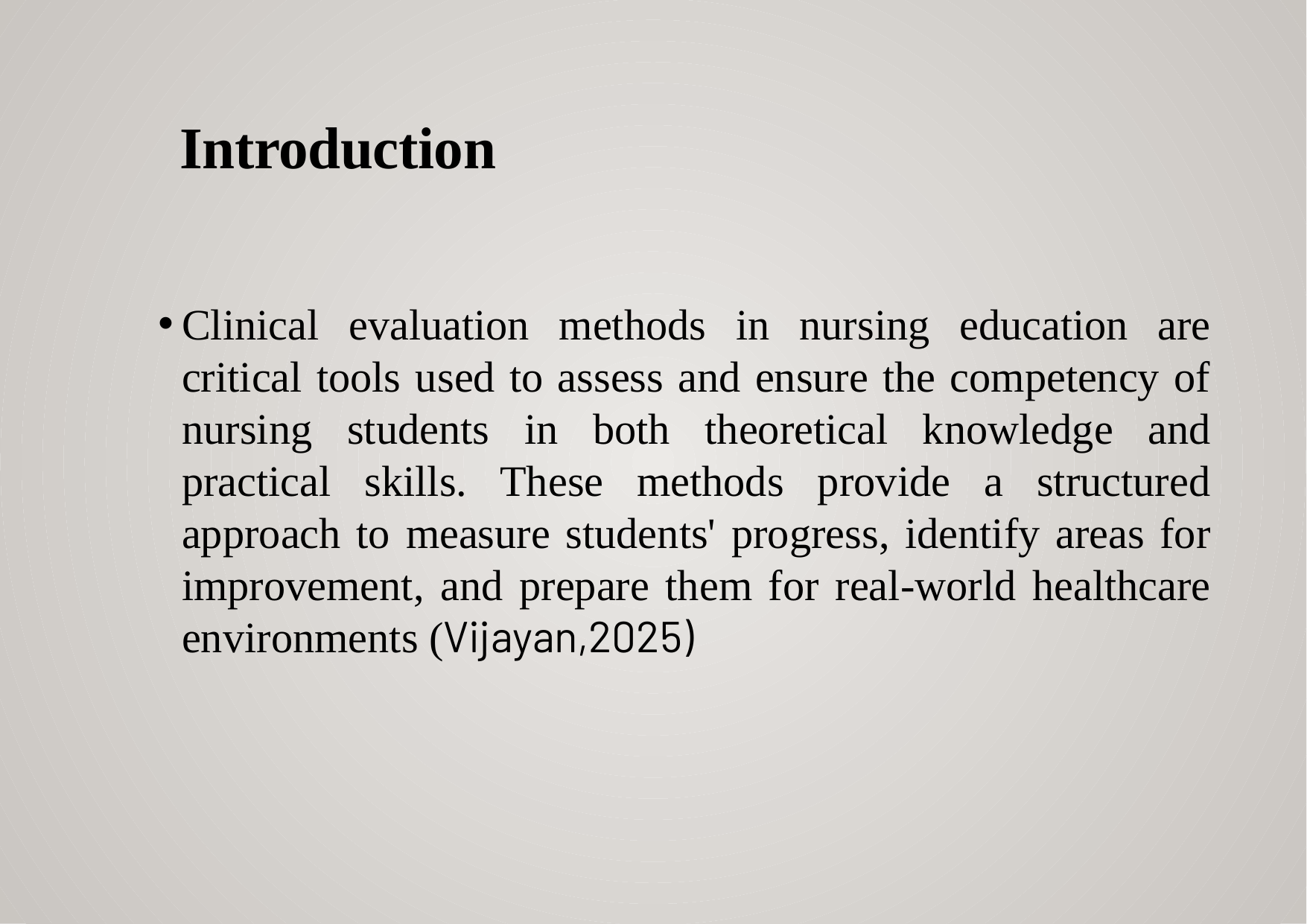

# Introduction
Clinical evaluation methods in nursing education are critical tools used to assess and ensure the competency of nursing students in both theoretical knowledge and practical skills. These methods provide a structured approach to measure students' progress, identify areas for improvement, and prepare them for real-world healthcare environments (Vijayan,2025)